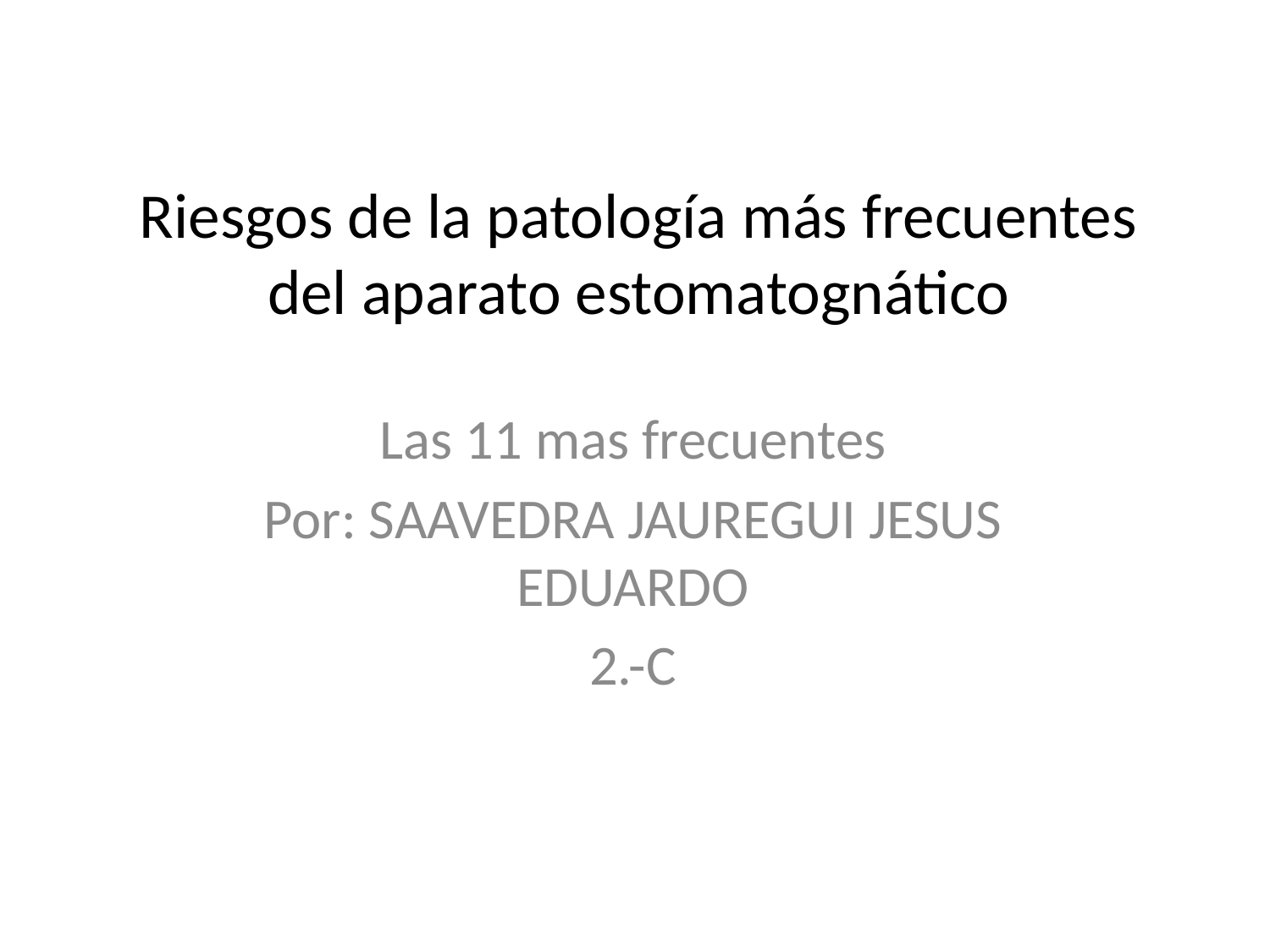

# Riesgos de la patología más frecuentes del aparato estomatognático
Las 11 mas frecuentes
Por: SAAVEDRA JAUREGUI JESUS EDUARDO
2.-C